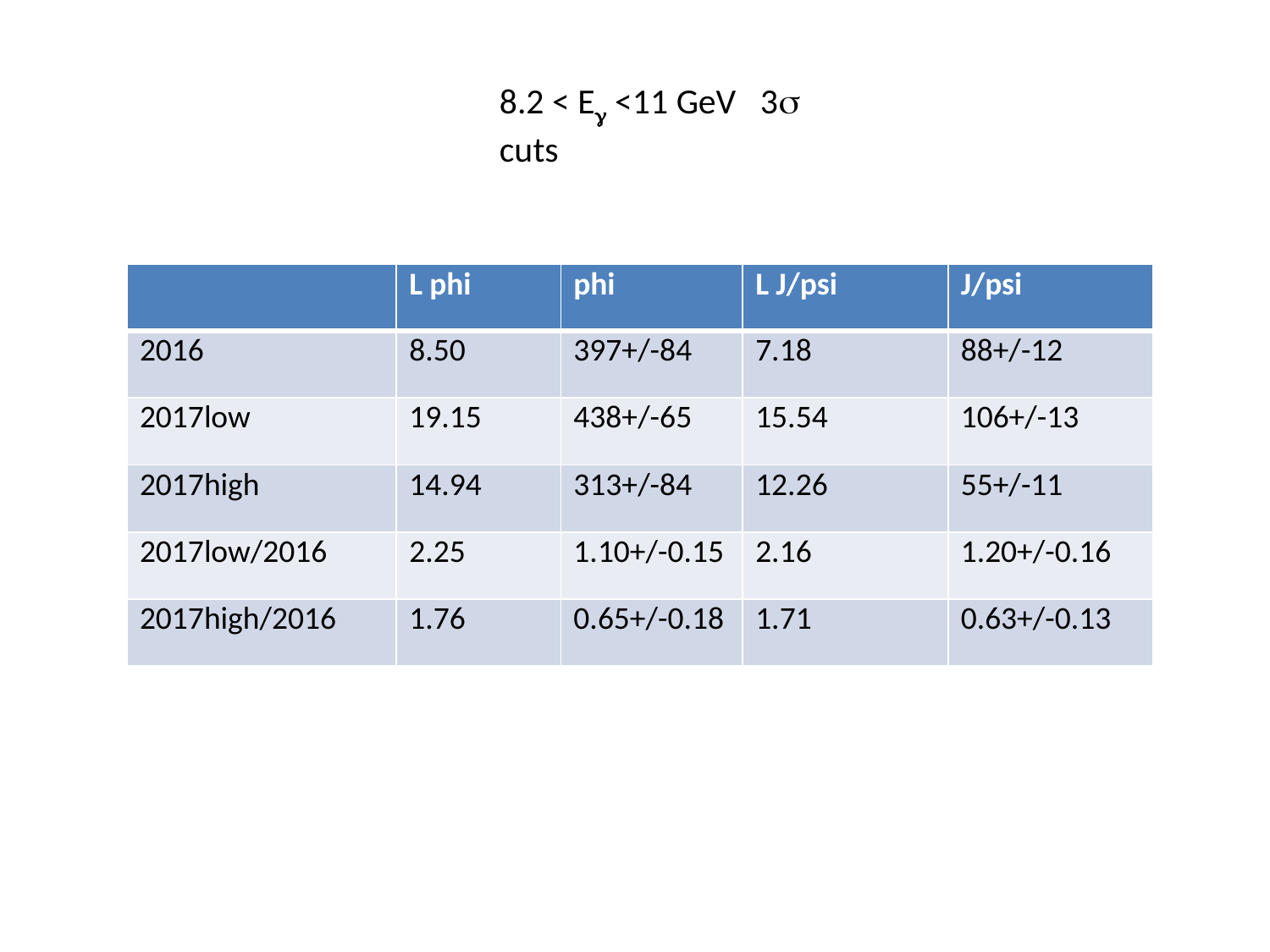

8.2 < Eγ <11 GeV   3σ cuts
|  | L phi | phi | L J/psi | J/psi |
| --- | --- | --- | --- | --- |
| 2016 | 8.50 | 397+/-84 | 7.18 | 88+/-12 |
| 2017low | 19.15 | 438+/-65 | 15.54 | 106+/-13 |
| 2017high | 14.94 | 313+/-84 | 12.26 | 55+/-11 |
| 2017low/2016 | 2.25 | 1.10+/-0.15 | 2.16 | 1.20+/-0.16 |
| 2017high/2016 | 1.76 | 0.65+/-0.18 | 1.71 | 0.63+/-0.13 |